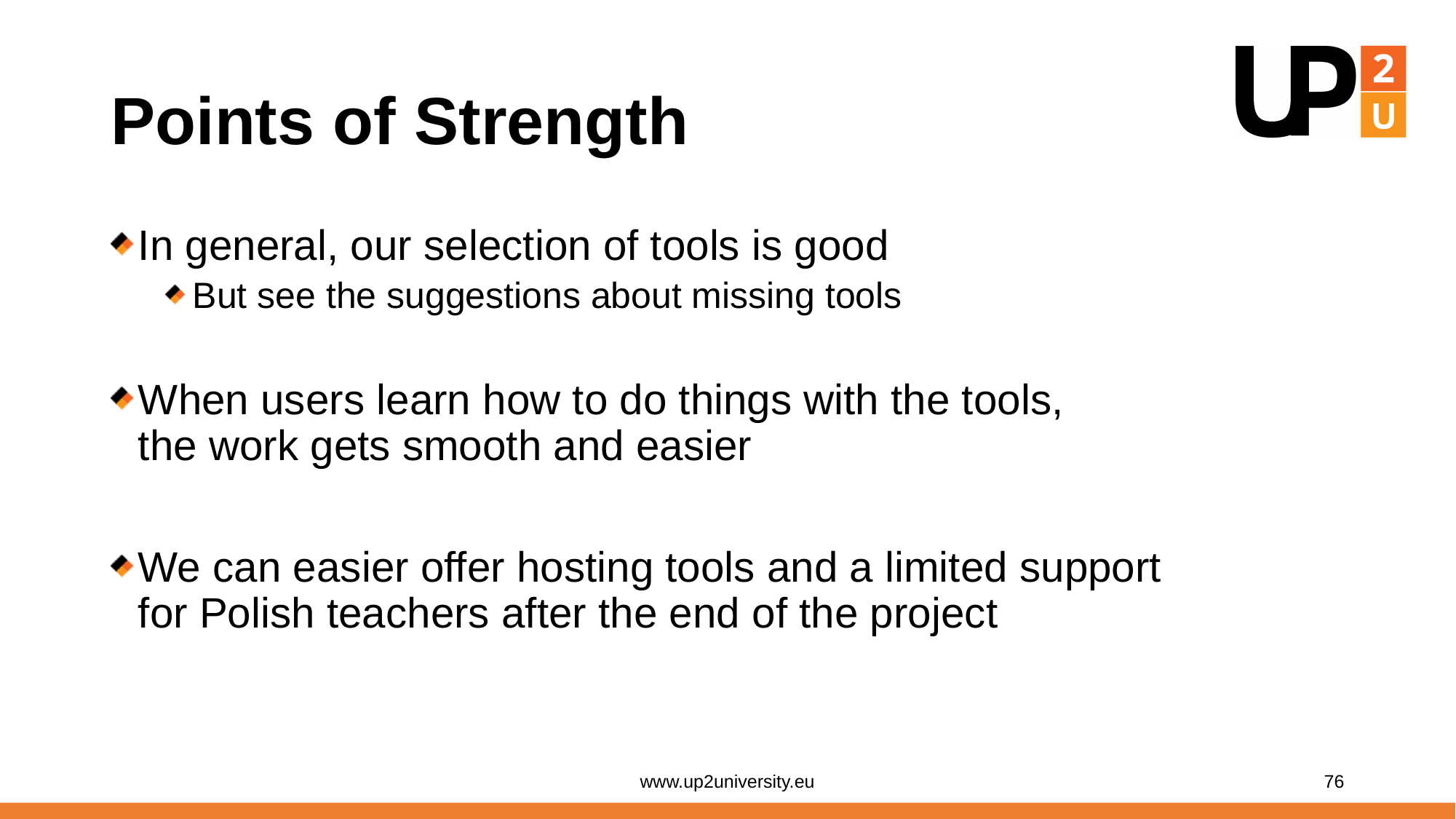

# Points of Strength
In general, our selection of tools is good
But see the suggestions about missing tools

When users learn how to do things with the tools,
the work gets smooth and easier

We can easier offer hosting tools and a limited support
for Polish teachers after the end of the project
www.up2university.eu
76